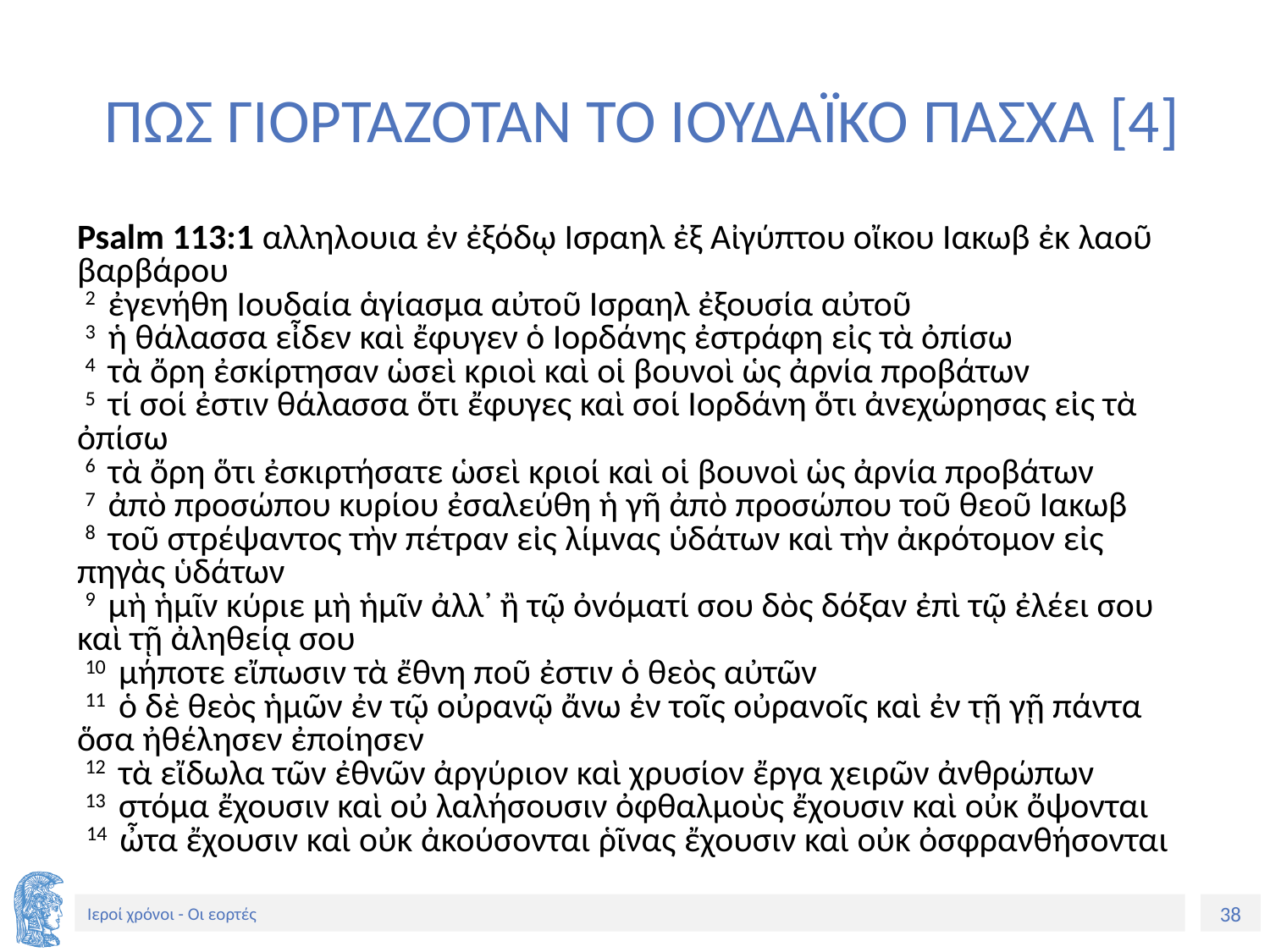

# ΠΩΣ ΓΙΟΡΤΑΖΟΤΑΝ ΤΟ ΙΟΥΔΑΪΚΟ ΠΑΣΧΑ [4]
Psalm 113:1 αλληλουια ἐν ἐξόδῳ Ισραηλ ἐξ Αἰγύπτου οἴκου Ιακωβ ἐκ λαοῦ βαρβάρου
 2  ἐγενήθη Ιουδαία ἁγίασμα αὐτοῦ Ισραηλ ἐξουσία αὐτοῦ
 3  ἡ θάλασσα εἶδεν καὶ ἔφυγεν ὁ Ιορδάνης ἐστράφη εἰς τὰ ὀπίσω
 4  τὰ ὄρη ἐσκίρτησαν ὡσεὶ κριοὶ καὶ οἱ βουνοὶ ὡς ἀρνία προβάτων
 5  τί σοί ἐστιν θάλασσα ὅτι ἔφυγες καὶ σοί Ιορδάνη ὅτι ἀνεχώρησας εἰς τὰ ὀπίσω
 6  τὰ ὄρη ὅτι ἐσκιρτήσατε ὡσεὶ κριοί καὶ οἱ βουνοὶ ὡς ἀρνία προβάτων
 7  ἀπὸ προσώπου κυρίου ἐσαλεύθη ἡ γῆ ἀπὸ προσώπου τοῦ θεοῦ Ιακωβ
 8  τοῦ στρέψαντος τὴν πέτραν εἰς λίμνας ὑδάτων καὶ τὴν ἀκρότομον εἰς πηγὰς ὑδάτων
 9  μὴ ἡμῖν κύριε μὴ ἡμῖν ἀλλ᾽ ἢ τῷ ὀνόματί σου δὸς δόξαν ἐπὶ τῷ ἐλέει σου καὶ τῇ ἀληθείᾳ σου
 10  μήποτε εἴπωσιν τὰ ἔθνη ποῦ ἐστιν ὁ θεὸς αὐτῶν
 11  ὁ δὲ θεὸς ἡμῶν ἐν τῷ οὐρανῷ ἄνω ἐν τοῖς οὐρανοῖς καὶ ἐν τῇ γῇ πάντα ὅσα ἠθέλησεν ἐποίησεν
 12  τὰ εἴδωλα τῶν ἐθνῶν ἀργύριον καὶ χρυσίον ἔργα χειρῶν ἀνθρώπων
 13  στόμα ἔχουσιν καὶ οὐ λαλήσουσιν ὀφθαλμοὺς ἔχουσιν καὶ οὐκ ὄψονται
  14  ὦτα ἔχουσιν καὶ οὐκ ἀκούσονται ῥῖνας ἔχουσιν καὶ οὐκ ὀσφρανθήσονται